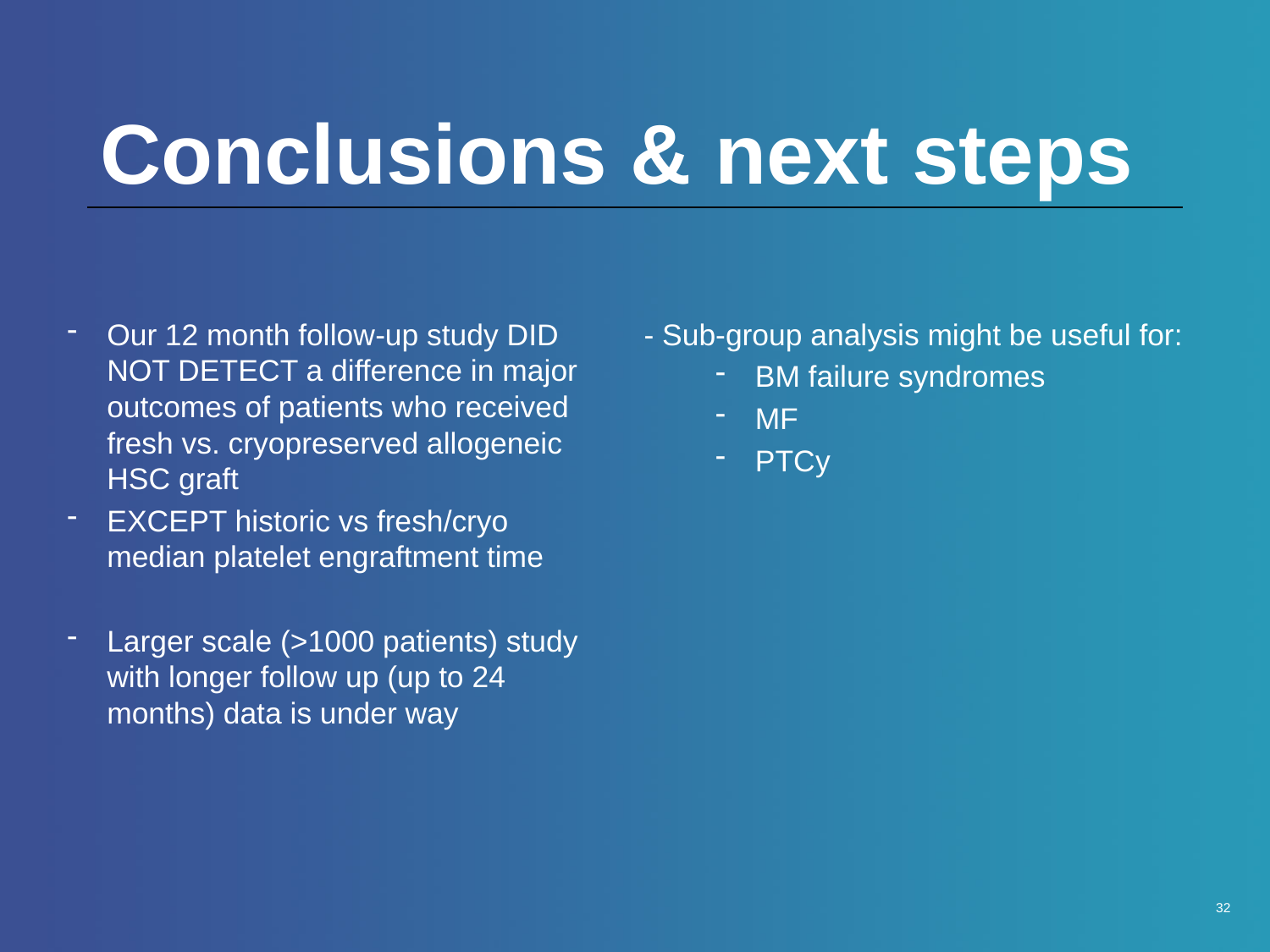

# Conclusions & next steps
Our 12 month follow-up study DID NOT DETECT a difference in major outcomes of patients who received fresh vs. cryopreserved allogeneic HSC graft
EXCEPT historic vs fresh/cryo median platelet engraftment time

Larger scale (>1000 patients) study with longer follow up (up to 24 months) data is under way
- Sub-group analysis might be useful for:
BM failure syndromes
MF
PTCy